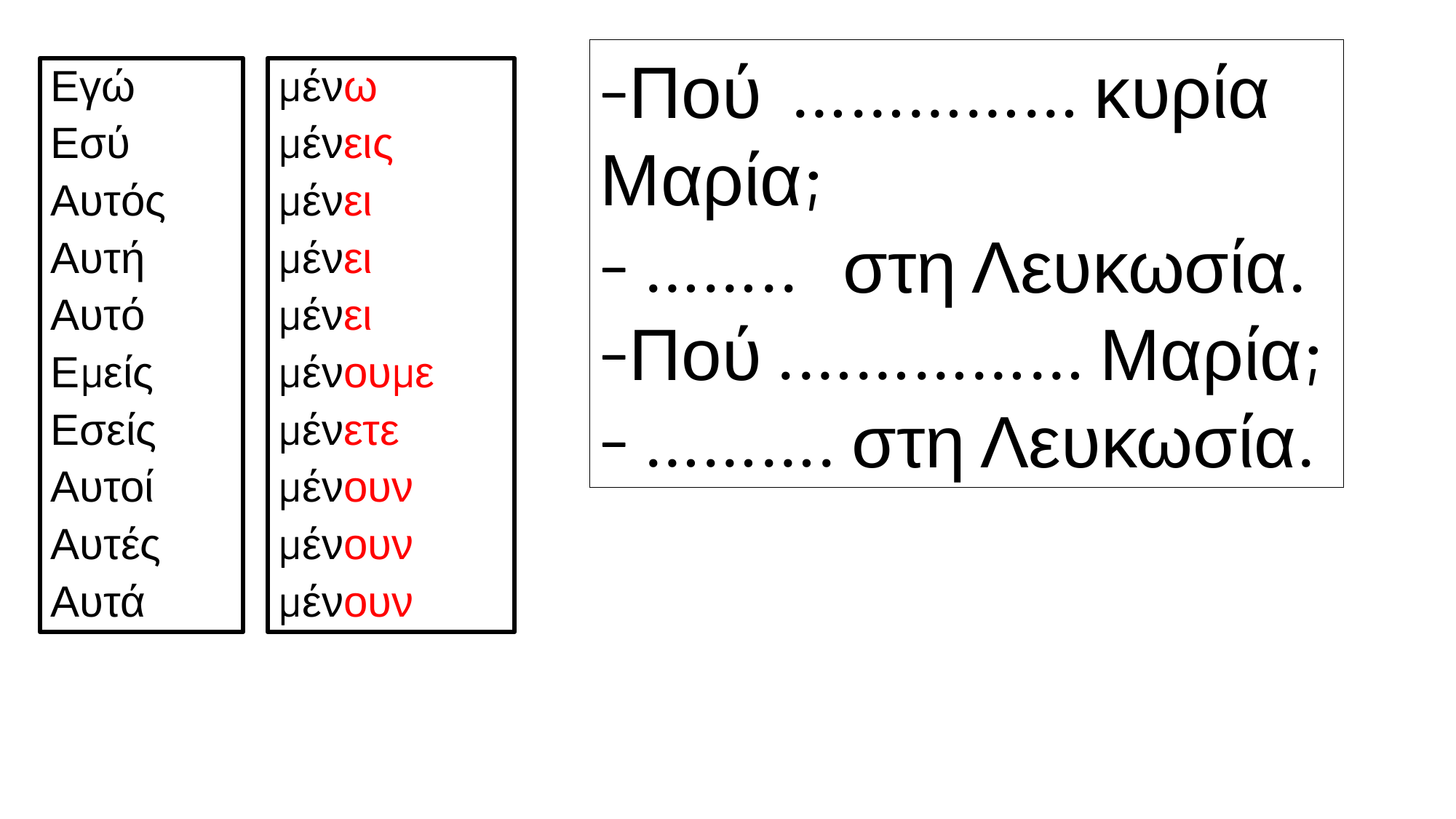

-Πού  …………… κυρία Μαρία;
- ……..   στη Λευκωσία.
-Πού .…………… Μαρία;
- ………. στη Λευκωσία.
Εγώ
Εσύ
Αυτός
Αυτή
Αυτό
Εμείς
Εσείς
Αυτοί
Αυτές
Αυτά

μένω
μένεις
μένει
μένει
μένει
μένουμε
μένετε
μένουν
μένουν
μένουν